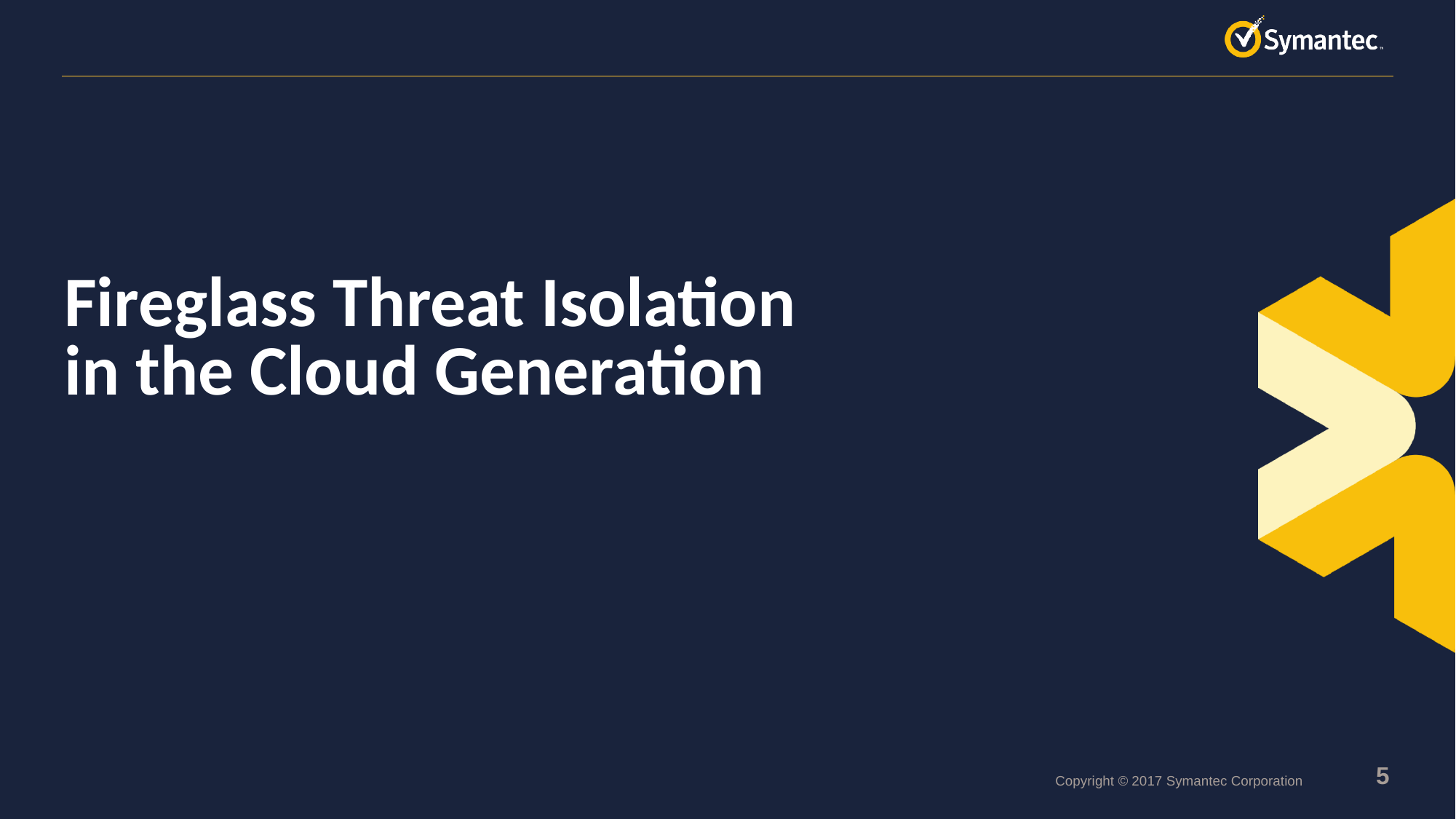

# Fireglass Threat Isolation in the Cloud Generation